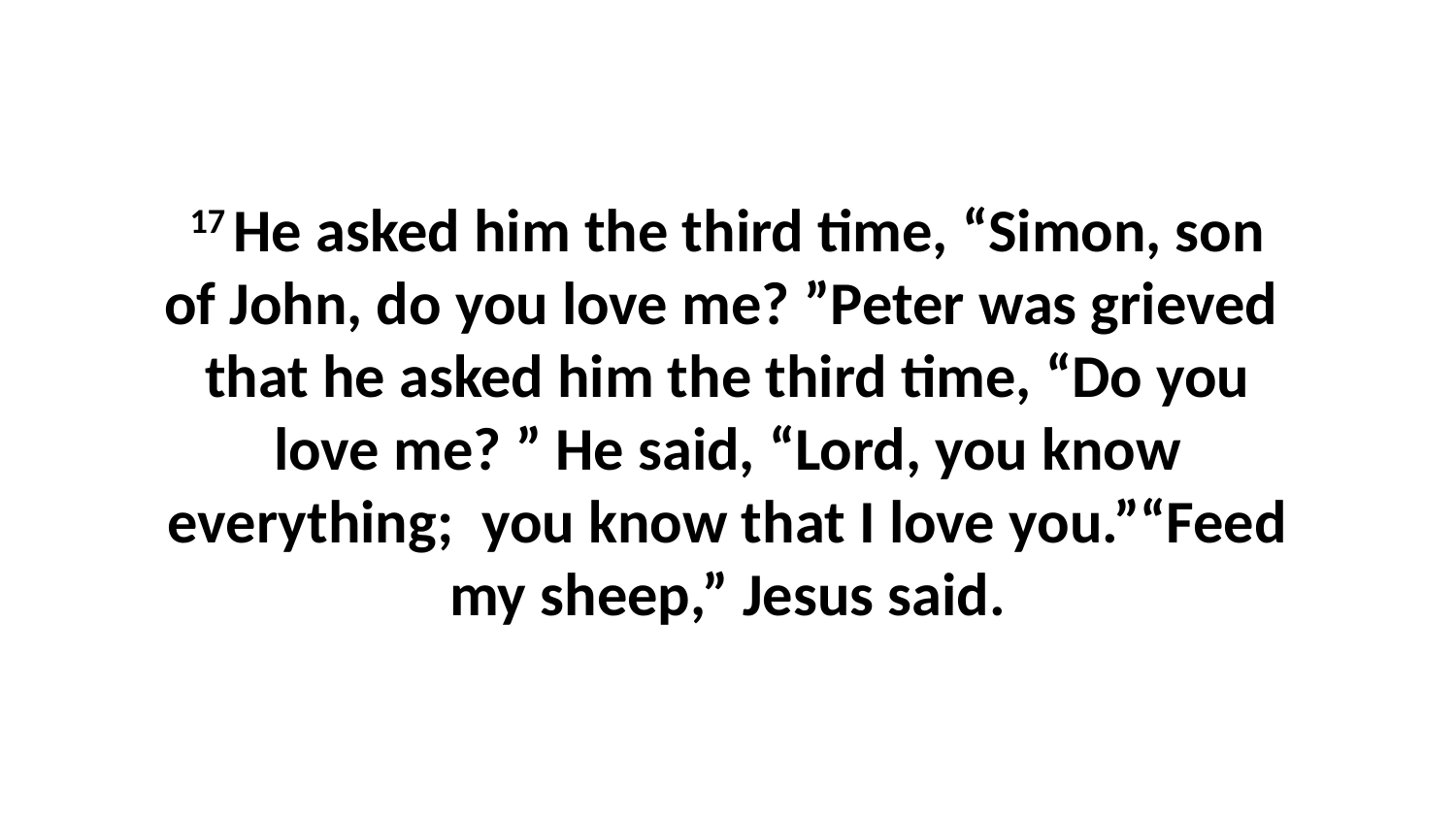

17 He asked him the third time, “Simon, son of John, do you love me? ”Peter was grieved  that he asked him the third time, “Do you love me? ” He said, “Lord, you know everything;  you know that I love you.”“Feed my sheep,” Jesus said.